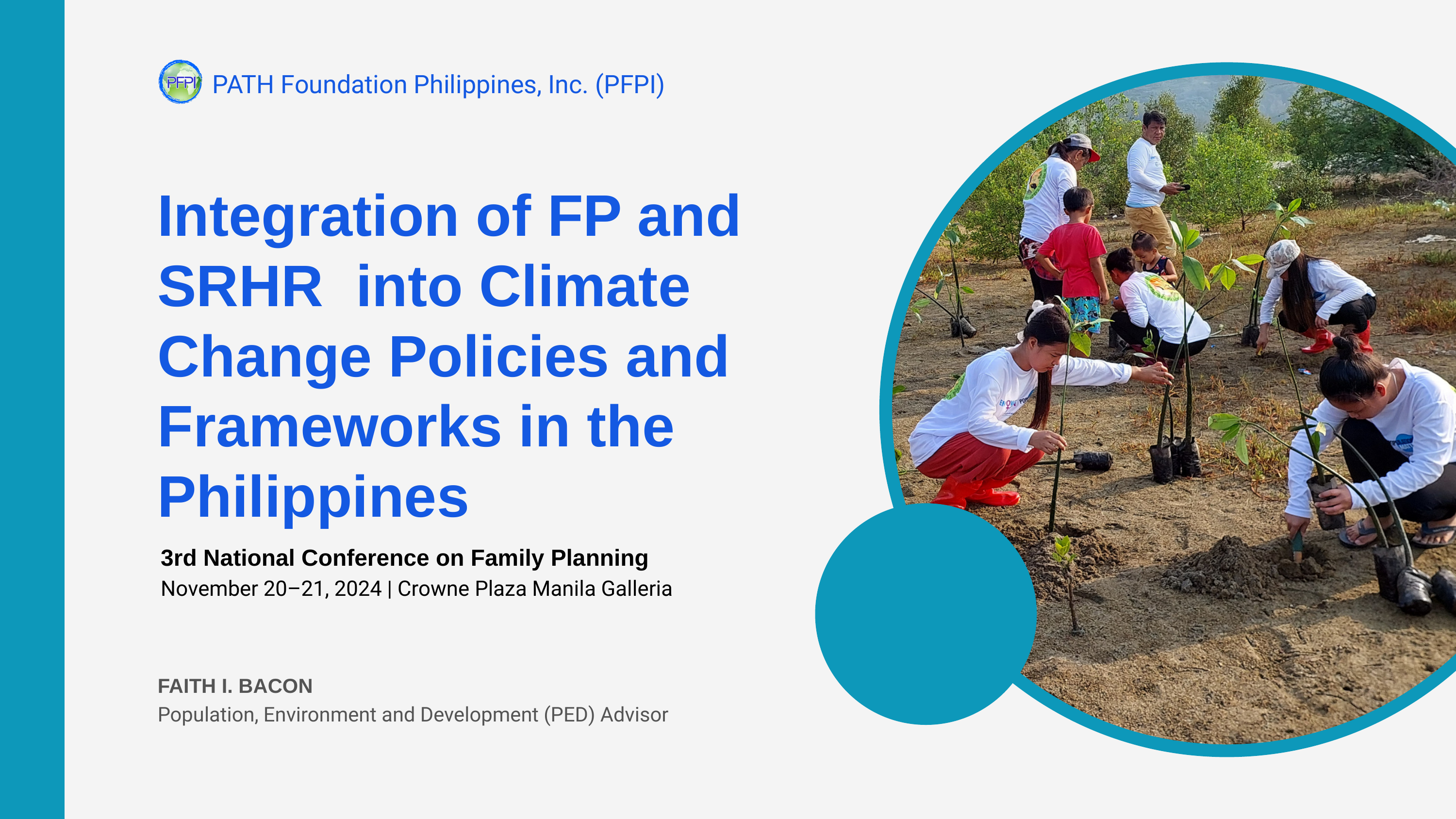

PATH Foundation Philippines, Inc. (PFPI)
Integration of FP and SRHR  into Climate Change Policies and Frameworks in the Philippines

3rd National Conference on Family Planning
November 20–21, 2024 | Crowne Plaza Manila Galleria
FAITH I. BACON
Population, Environment and Development (PED) Advisor